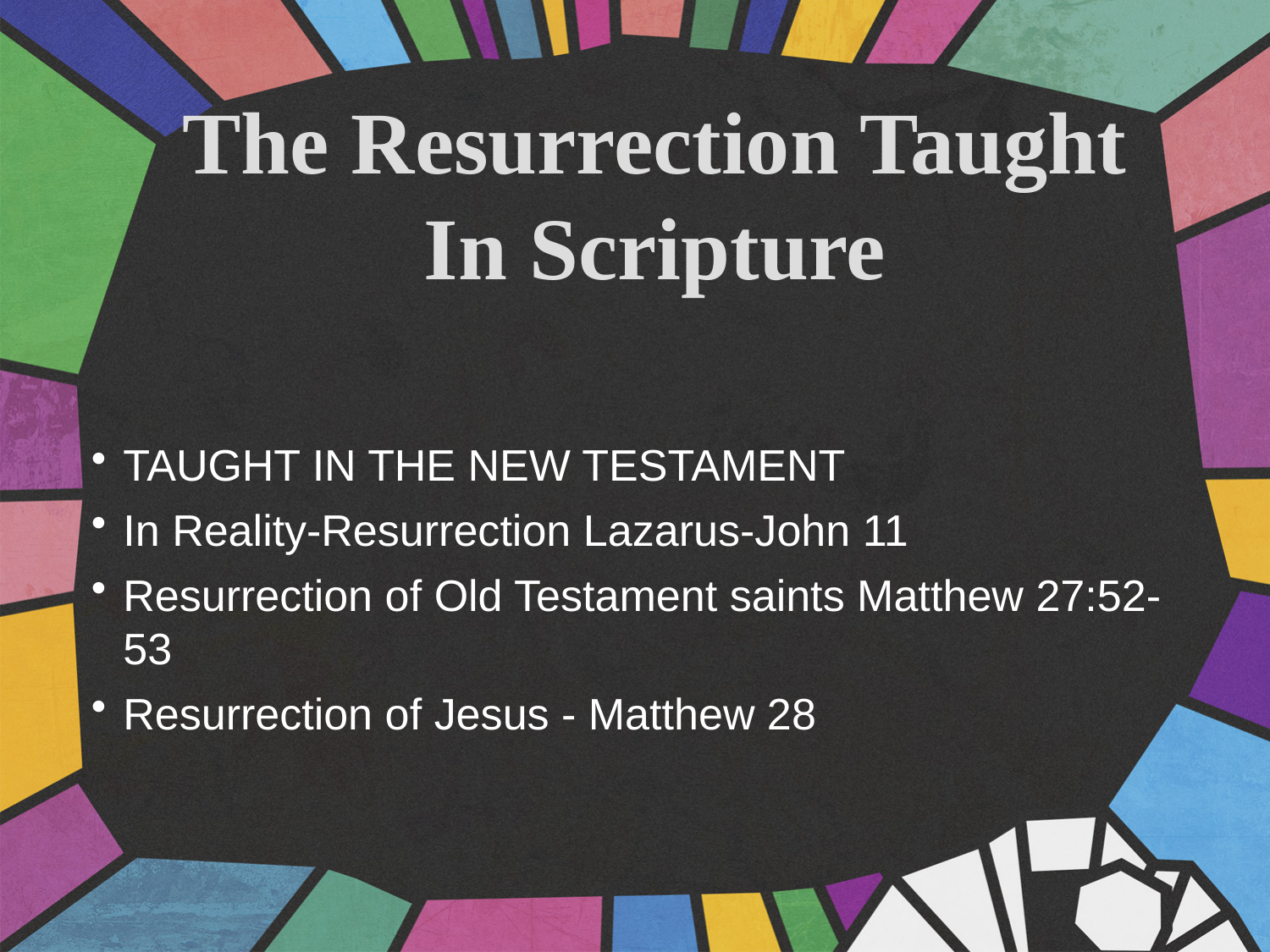

The Resurrection Taught In Scripture
TAUGHT IN THE NEW TESTAMENT
In Reality-Resurrection Lazarus-John 11
Resurrection of Old Testament saints Matthew 27:52-53
Resurrection of Jesus - Matthew 28